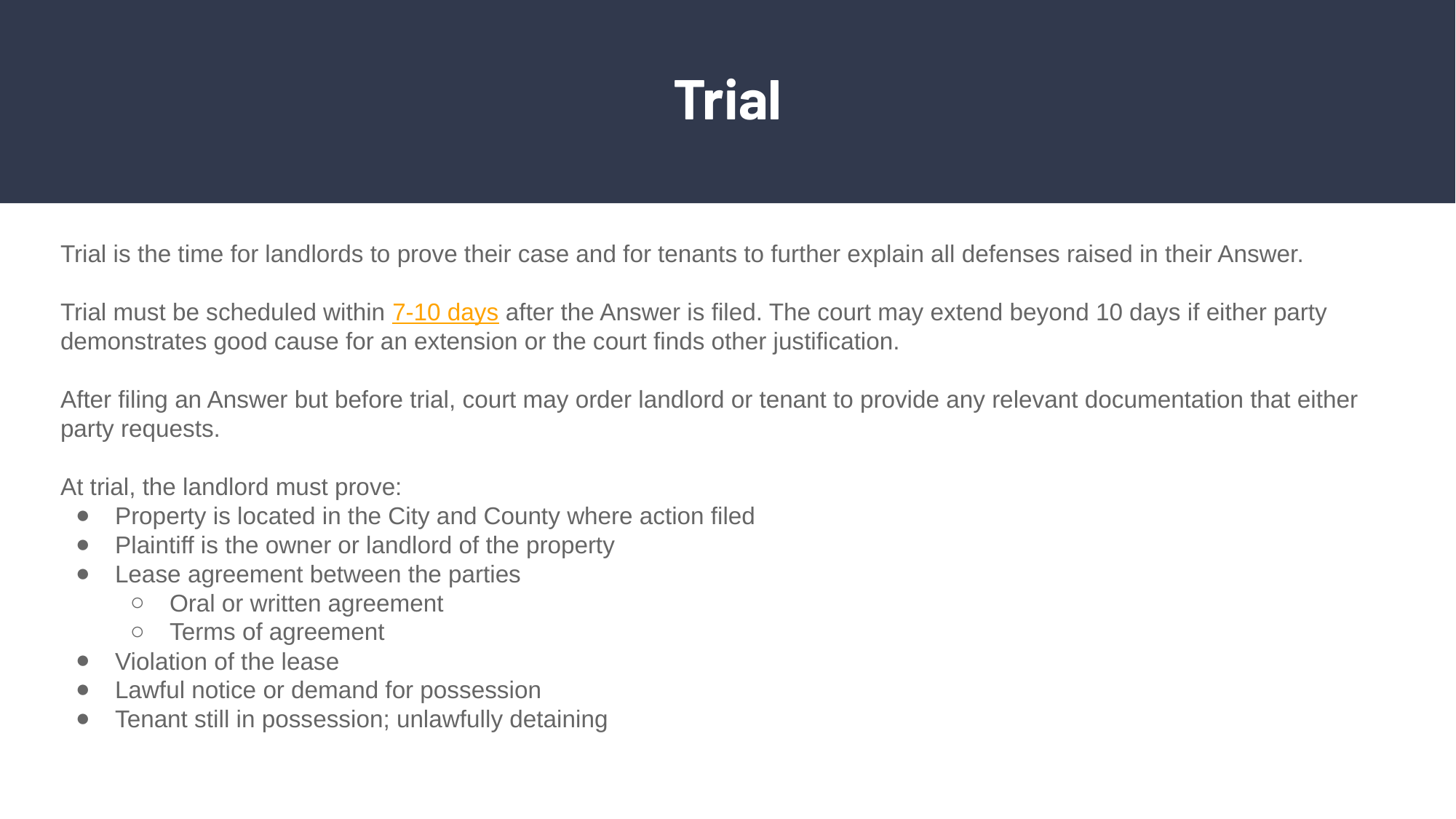

# Trial
Trial is the time for landlords to prove their case and for tenants to further explain all defenses raised in their Answer.

Trial must be scheduled within 7-10 days after the Answer is filed. The court may extend beyond 10 days if either party demonstrates good cause for an extension or the court finds other justification.

After filing an Answer but before trial, court may order landlord or tenant to provide any relevant documentation that either party requests.

At trial, the landlord must prove:
Property is located in the City and County where action filed
Plaintiff is the owner or landlord of the property
Lease agreement between the parties
Oral or written agreement
Terms of agreement
Violation of the lease
Lawful notice or demand for possession
Tenant still in possession; unlawfully detaining